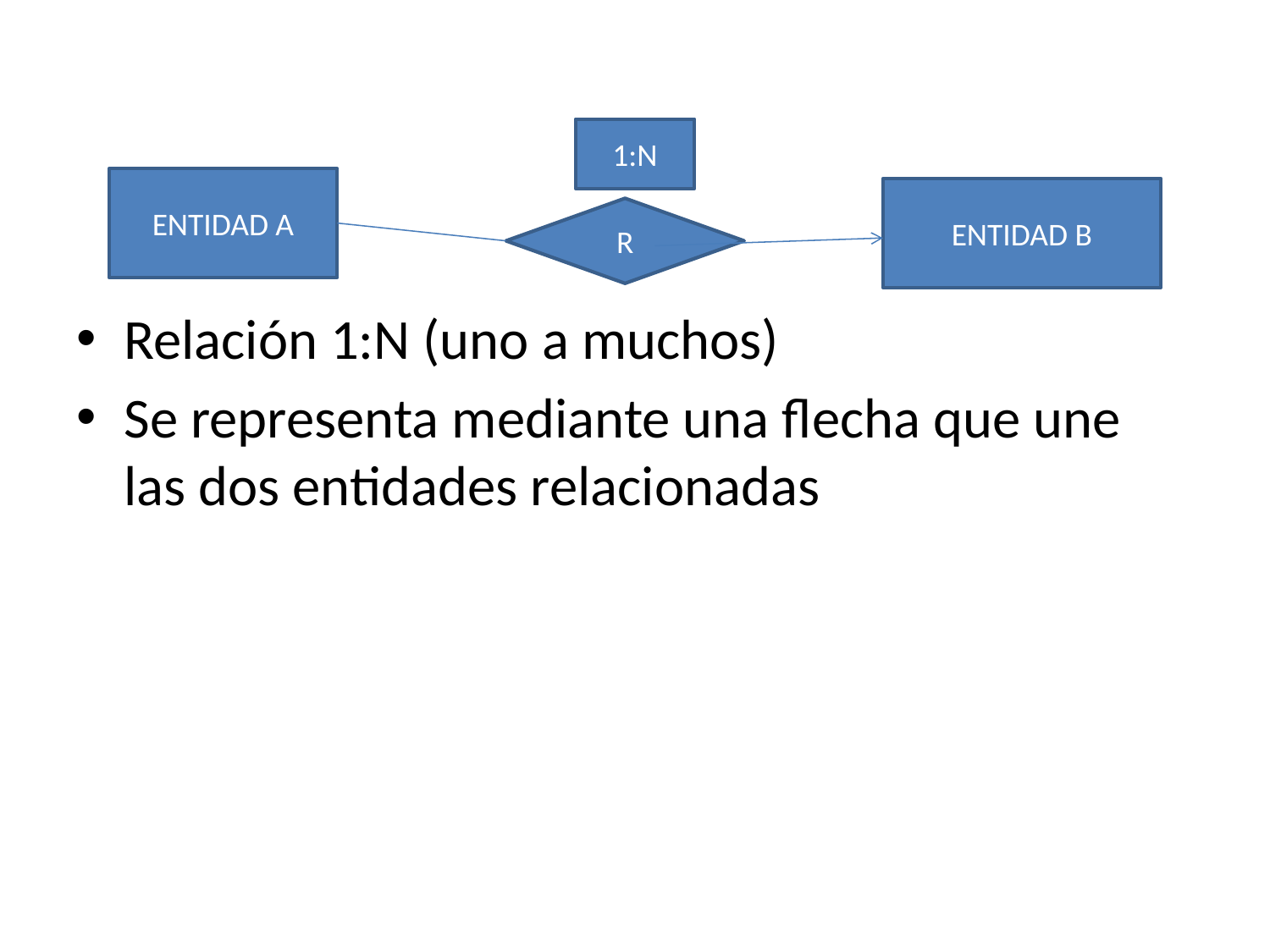

Relación 1:N (uno a muchos)
Se representa mediante una flecha que une las dos entidades relacionadas

1:N
ENTIDAD A
ENTIDAD B
R